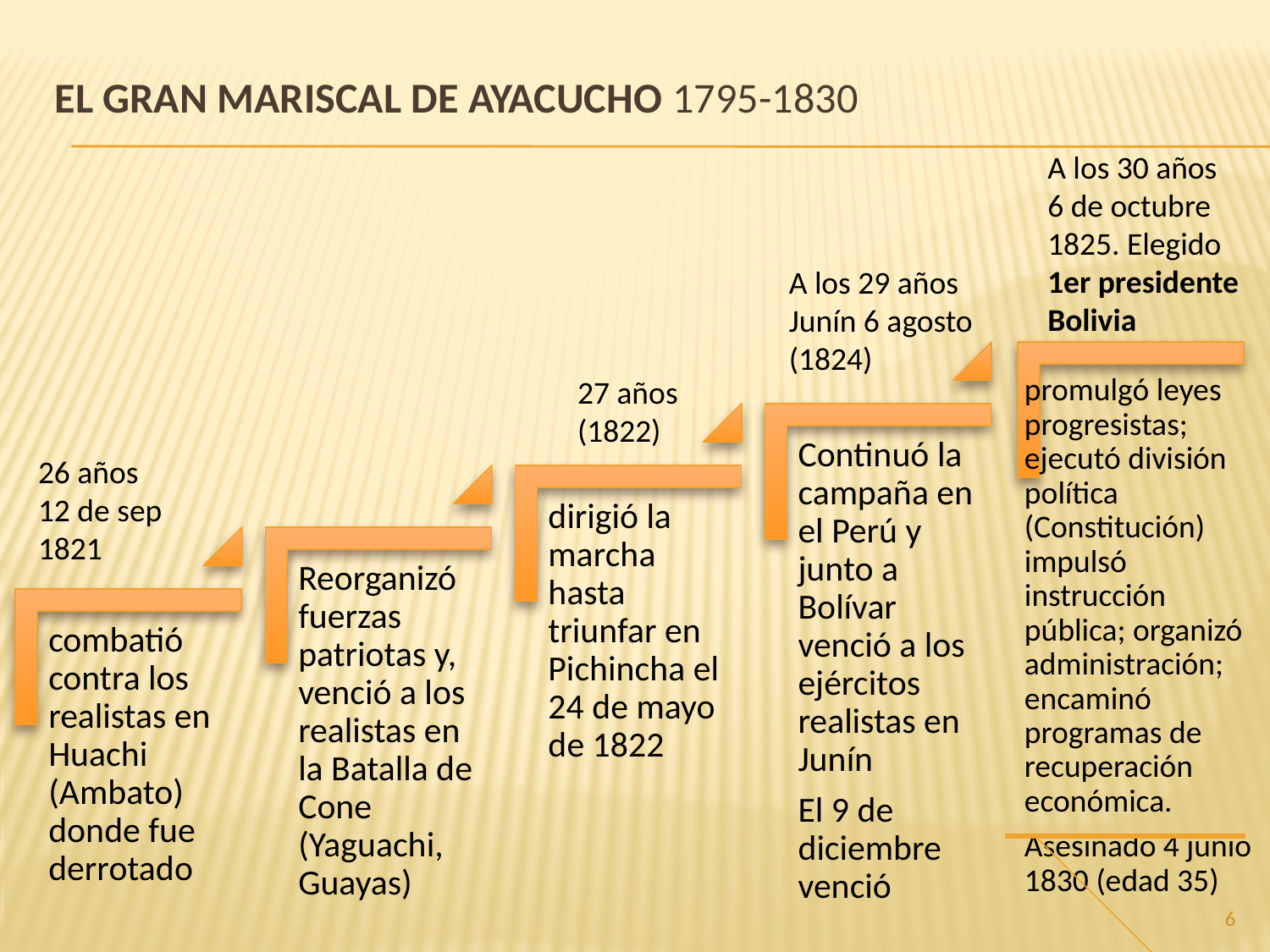

# el gran mariscal de ayacucho 1795-1830
A los 30 años
6 de octubre 1825. Elegido 1er presidente Bolivia
combatió contra los realistas en Huachi (Ambato) donde fue derrotado
Reorganizó fuerzas patriotas y, venció a los realistas en la Batalla de Cone (Yaguachi, Guayas)
dirigió la marcha hasta triunfar en Pichincha el 24 de mayo de 1822
Continuó la campaña en el Perú y junto a Bolívar venció a los ejércitos realistas en Junín
El 9 de diciembre venció
promulgó leyes progresistas; ejecutó división  política (Constitución) impulsó instrucción pública; organizó administración; encaminó programas de recuperación económica.
Asesinado 4 junio 1830 (edad 35)

A los 29 años
Junín 6 agosto
(1824)
27 años
(1822)
26 años
12 de sep
1821
6